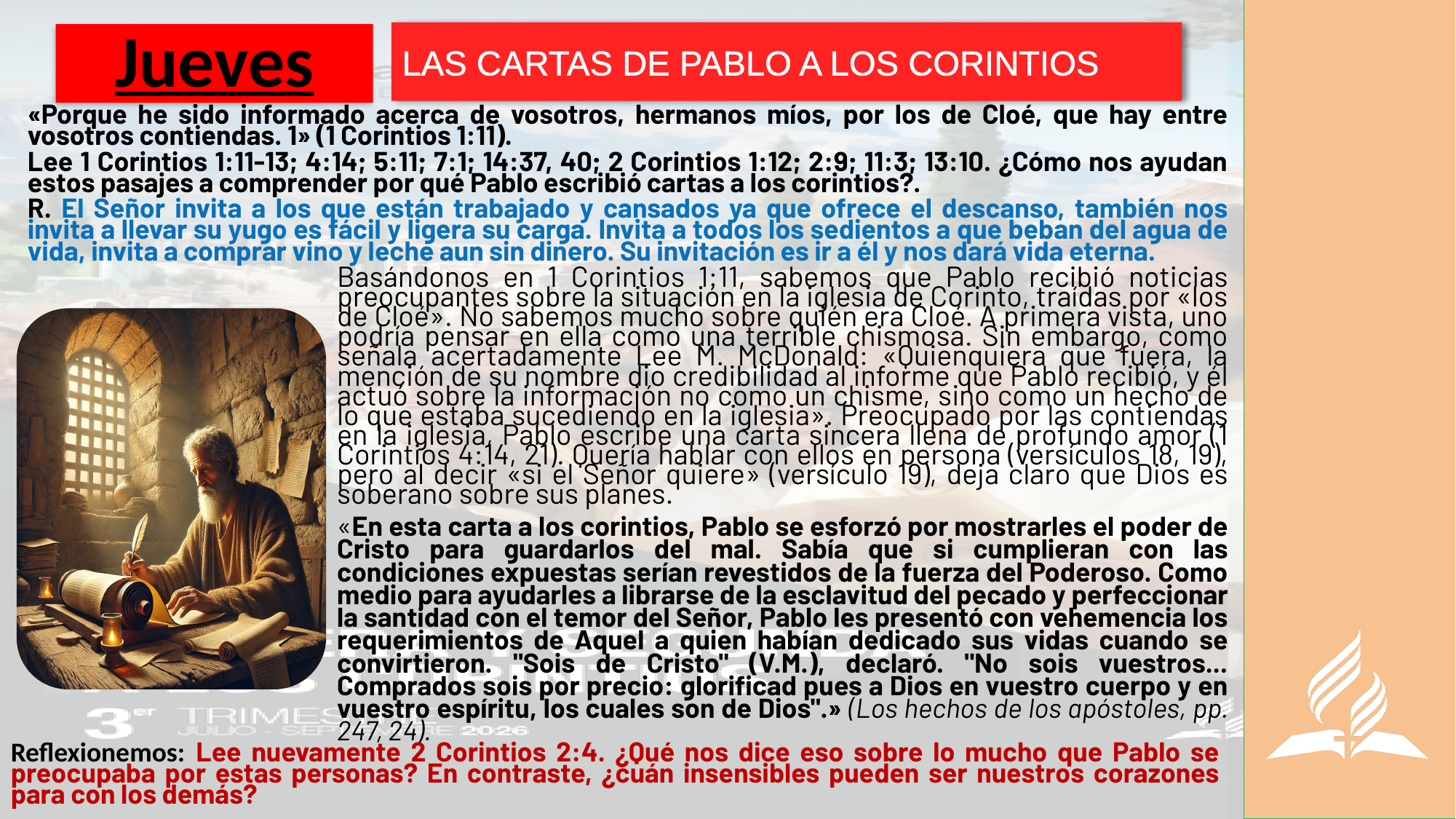

LAS CARTAS DE PABLO A LOS CORINTIOS
# Jueves
«Porque he sido informado acerca de vosotros, hermanos míos, por los de Cloé, que hay entre vosotros contiendas. 1» (1 Corintios 1:11).
Lee 1 Corintios 1:11-13; 4:14; 5:11; 7:1; 14:37, 40; 2 Corintios 1:12; 2:9; 11:3; 13:10. ¿Cómo nos ayudan estos pasajes a comprender por qué Pablo escribió cartas a los corintios?.
R. El Señor invita a los que están trabajado y cansados ya que ofrece el descanso, también nos invita a llevar su yugo es fácil y ligera su carga. Invita a todos los sedientos a que beban del agua de vida, invita a comprar vino y leche aun sin dinero. Su invitación es ir a él y nos dará vida eterna.
Basándonos en 1 Corintios 1:11, sabemos que Pablo recibió noticias preocupantes sobre la situación en la iglesia de Corinto, traídas por «los de Cloé». No sabemos mucho sobre quién era Cloé. A primera vista, uno podría pensar en ella como una terrible chismosa. Sin embargo, como señala acertadamente Lee M. McDonald: «Quienquiera que fuera, la mención de su nombre dio credibilidad al informe que Pablo recibió, y él actuó sobre la información no como un chisme, sino como un hecho de lo que estaba sucediendo en la iglesia». Preocupado por las contiendas en la iglesia, Pablo escribe una carta sincera llena de profundo amor (1 Corintios 4:14, 21). Quería hablar con ellos en persona (versículos 18, 19), pero al decir «si el Señor quiere» (versículo 19), deja claro que Dios es soberano sobre sus planes.
«En esta carta a los corintios, Pablo se esforzó por mostrarles el poder de Cristo para guardarlos del mal. Sabía que si cumplieran con las condiciones expuestas serían revestidos de la fuerza del Poderoso. Como medio para ayudarles a librarse de la esclavitud del pecado y perfeccionar la santidad con el temor del Señor, Pablo les presentó con vehemencia los requerimientos de Aquel a quien habían dedicado sus vidas cuando se convirtieron. "Sois de Cristo" (V.M.), declaró. "No sois vuestros... Comprados sois por precio: glorificad pues a Dios en vuestro cuerpo y en vuestro espíritu, los cuales son de Dios".» (Los hechos de los apóstoles, pp. 247, 24).

Reflexionemos: Lee nuevamente 2 Corintios 2:4. ¿Qué nos dice eso sobre lo mucho que Pablo se preocupaba por estas personas? En contraste, ¿cuán insensibles pueden ser nuestros corazones para con los demás?